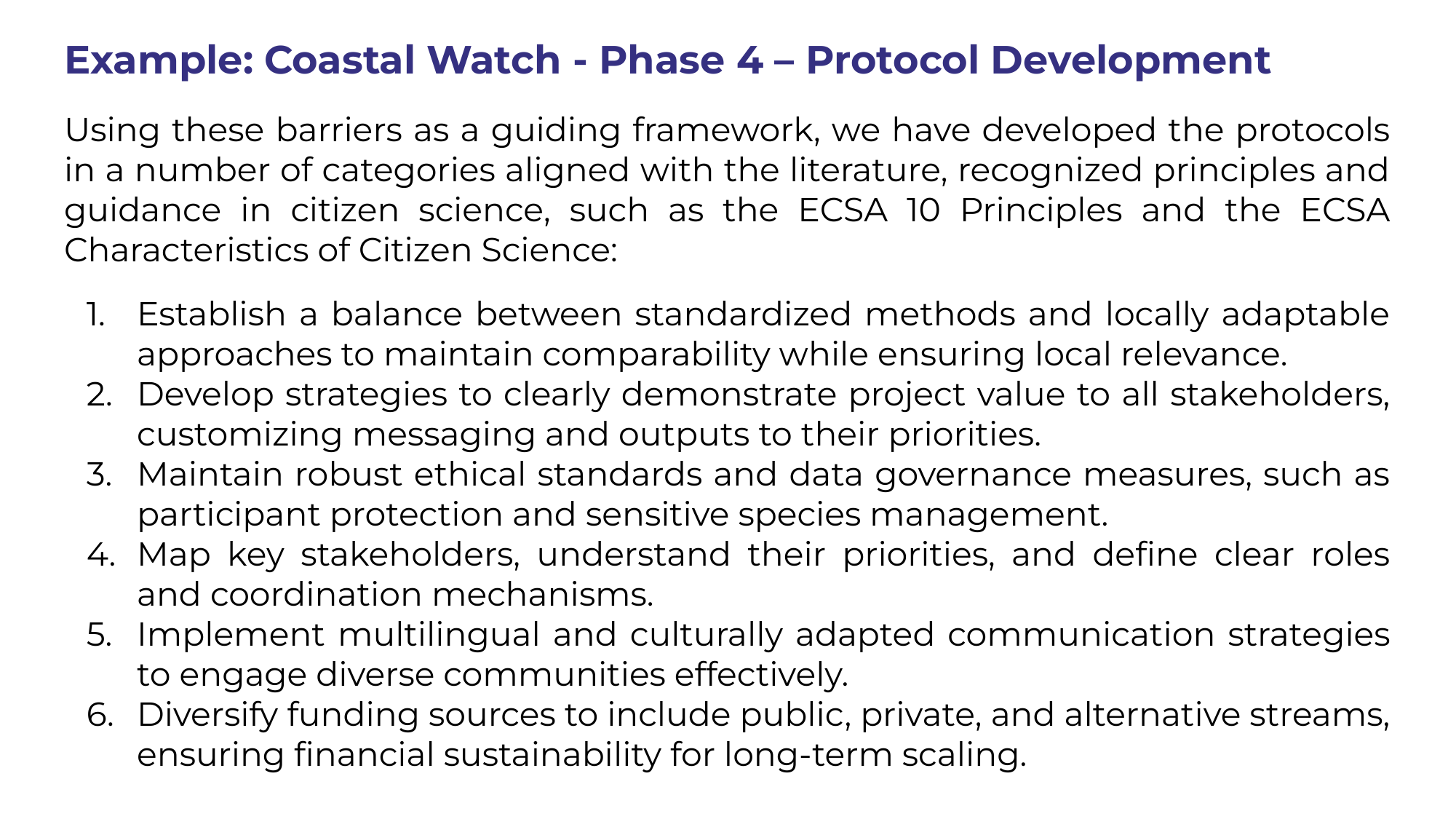

# Example: Coastal Watch - Phase 4 – Protocol Development
Using these barriers as a guiding framework, we have developed the protocols in a number of categories aligned with the literature, recognized principles and guidance in citizen science, such as the ECSA 10 Principles and the ECSA Characteristics of Citizen Science:
Establish a balance between standardized methods and locally adaptable approaches to maintain comparability while ensuring local relevance.
Develop strategies to clearly demonstrate project value to all stakeholders, customizing messaging and outputs to their priorities.
Maintain robust ethical standards and data governance measures, such as participant protection and sensitive species management.
Map key stakeholders, understand their priorities, and define clear roles and coordination mechanisms.
Implement multilingual and culturally adapted communication strategies to engage diverse communities effectively.
Diversify funding sources to include public, private, and alternative streams, ensuring financial sustainability for long-term scaling.